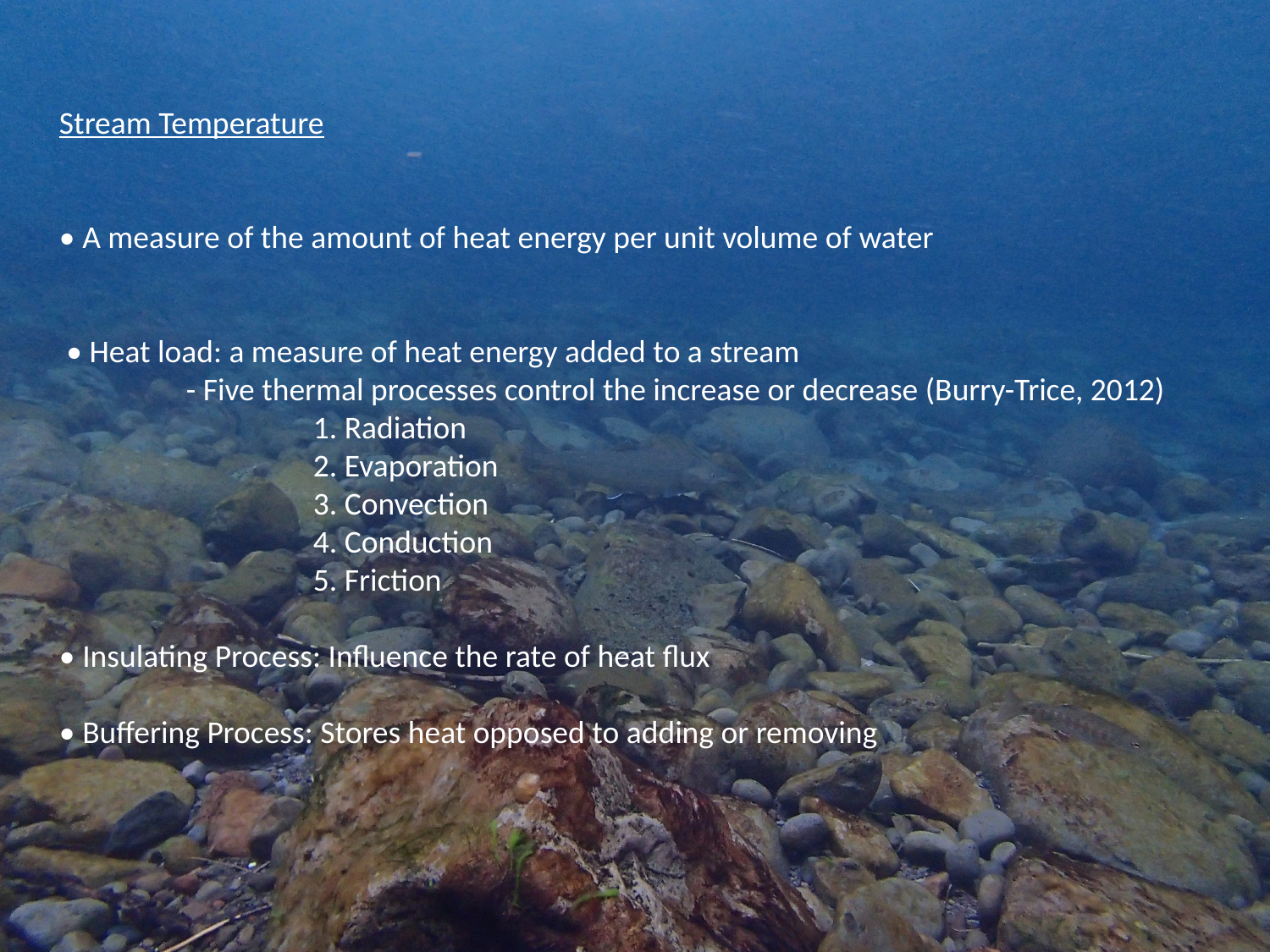

Stream Temperature

• A measure of the amount of heat energy per unit volume of water

 • Heat load: a measure of heat energy added to a stream
	- Five thermal processes control the increase or decrease (Burry-Trice, 2012)
		1. Radiation
		2. Evaporation
		3. Convection
		4. Conduction
		5. Friction

• Insulating Process: Influence the rate of heat flux

• Buffering Process: Stores heat opposed to adding or removing